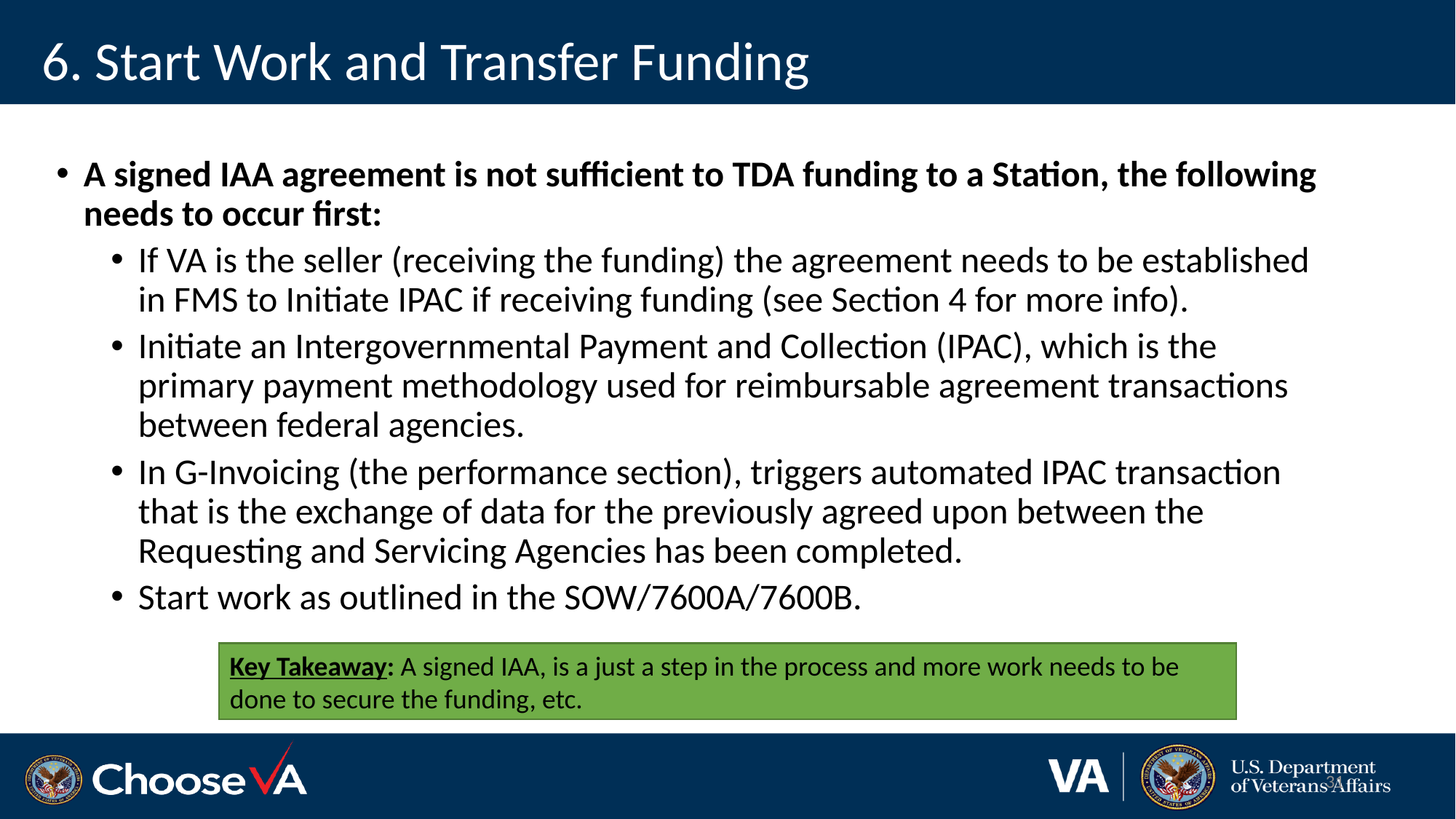

# 6. Start Work and Transfer Funding
A signed IAA agreement is not sufficient to TDA funding to a Station, the following needs to occur first:
If VA is the seller (receiving the funding) the agreement needs to be established in FMS to Initiate IPAC if receiving funding (see Section 4 for more info).
Initiate an Intergovernmental Payment and Collection (IPAC), which is the primary payment methodology used for reimbursable agreement transactions between federal agencies.
In G-Invoicing (the performance section), triggers automated IPAC transaction that is the exchange of data for the previously agreed upon between the Requesting and Servicing Agencies has been completed.
Start work as outlined in the SOW/7600A/7600B.

Key Takeaway: A signed IAA, is a just a step in the process and more work needs to be done to secure the funding, etc.
31